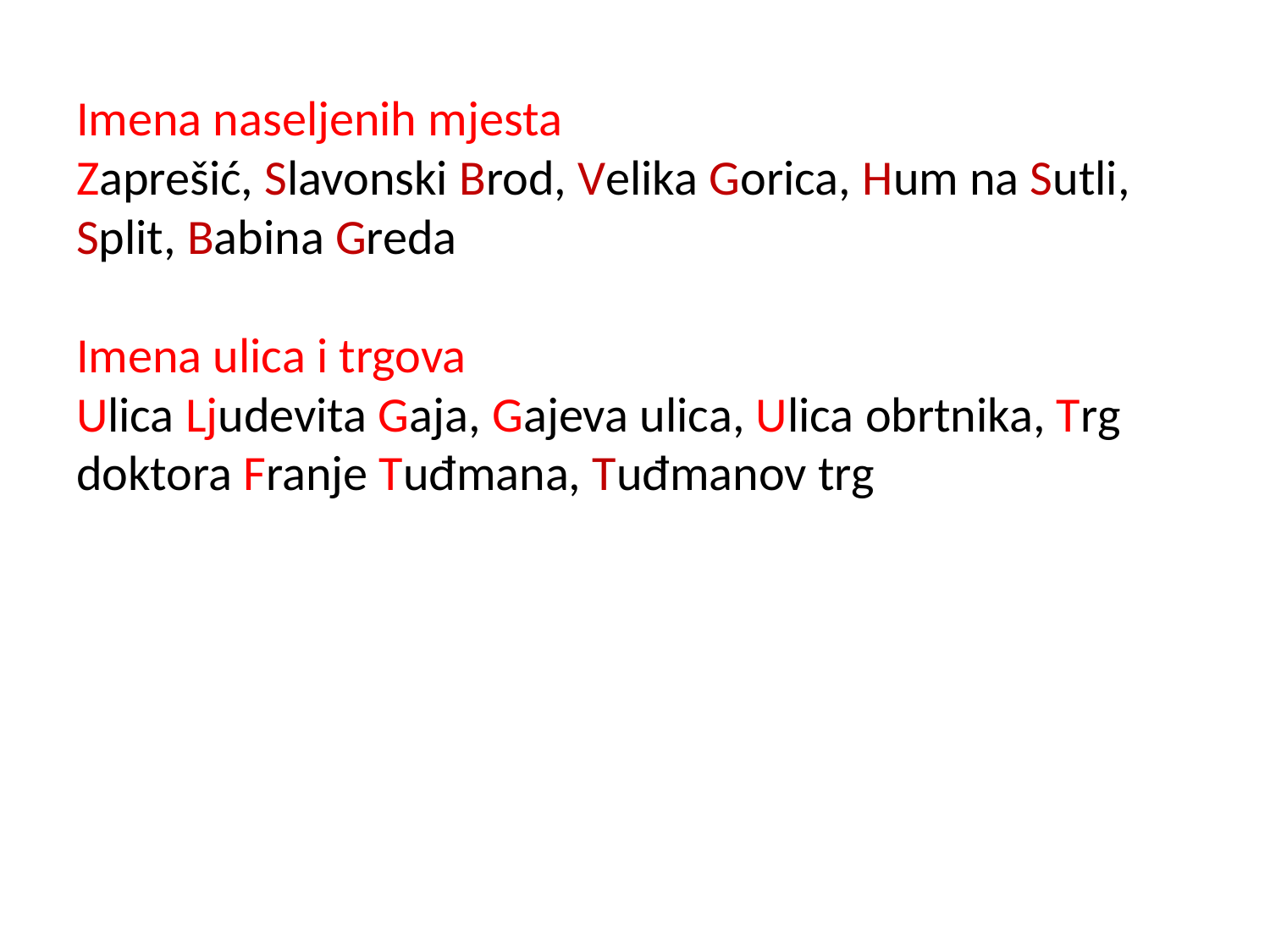

# Imena naseljenih mjesta Zaprešić, Slavonski Brod, Velika Gorica, Hum na Sutli, Split, Babina Greda Imena ulica i trgova Ulica Ljudevita Gaja, Gajeva ulica, Ulica obrtnika, Trg doktora Franje Tuđmana, Tuđmanov trg